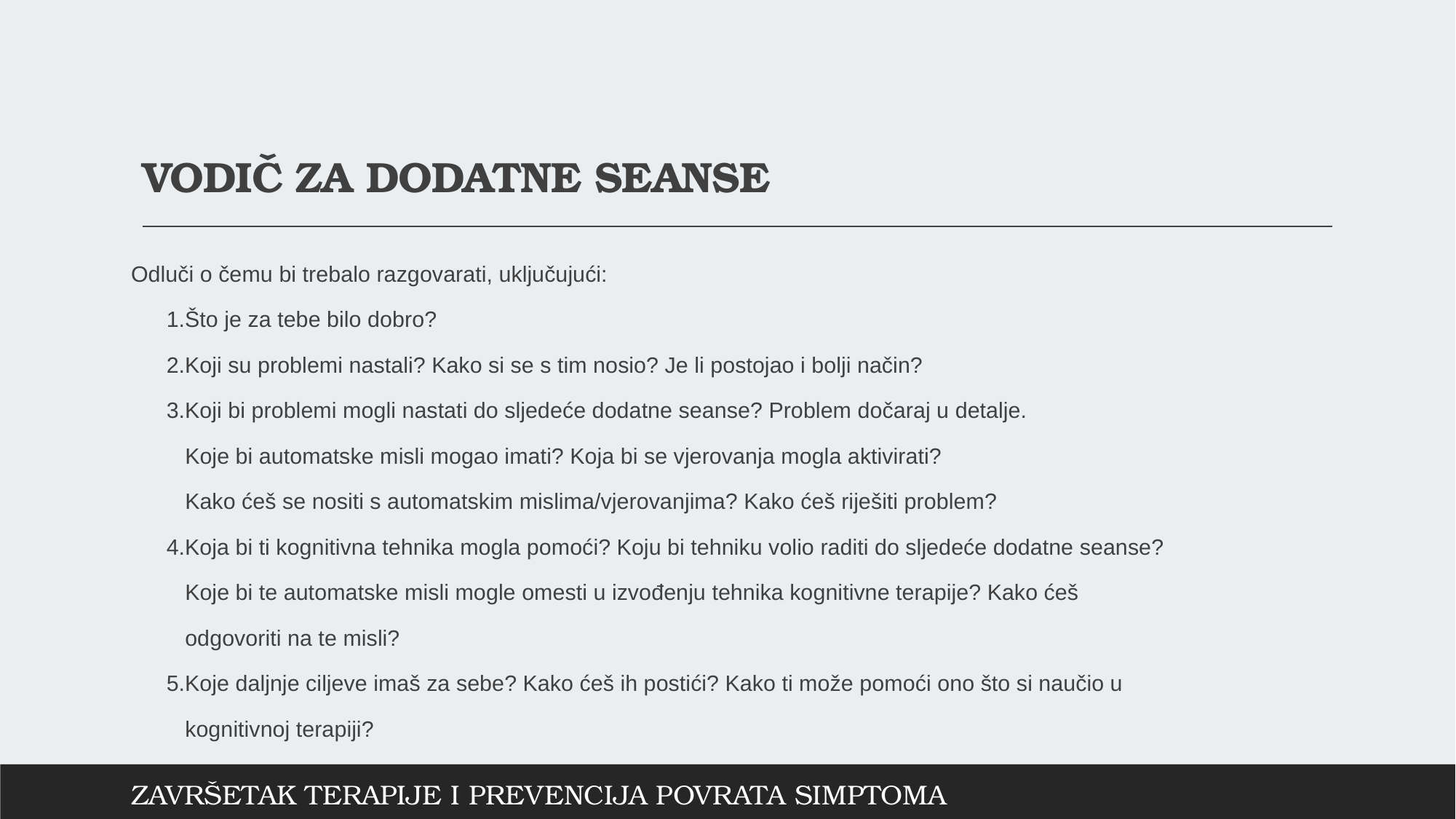

# VODIČ ZA DODATNE SEANSE
Odluči o čemu bi trebalo razgovarati, uključujući:
    1.Što je za tebe bilo dobro?
    2.Koji su problemi nastali? Kako si se s tim nosio? Je li postojao i bolji način?
    3.Koji bi problemi mogli nastati do sljedeće dodatne seanse? Problem dočaraj u detalje.
       Koje bi automatske misli mogao imati? Koja bi se vjerovanja mogla aktivirati?
       Kako ćeš se nositi s automatskim mislima/vjerovanjima? Kako ćeš riješiti problem?
    4.Koja bi ti kognitivna tehnika mogla pomoći? Koju bi tehniku volio raditi do sljedeće dodatne seanse?
       Koje bi te automatske misli mogle omesti u izvođenju tehnika kognitivne terapije? Kako ćeš
       odgovoriti na te misli?
    5.Koje daljnje ciljeve imaš za sebe? Kako ćeš ih postići? Kako ti može pomoći ono što si naučio u
       kognitivnoj terapiji?

ZAVRŠETAK TERAPIJE I PREVENCIJA POVRATA SIMPTOMA